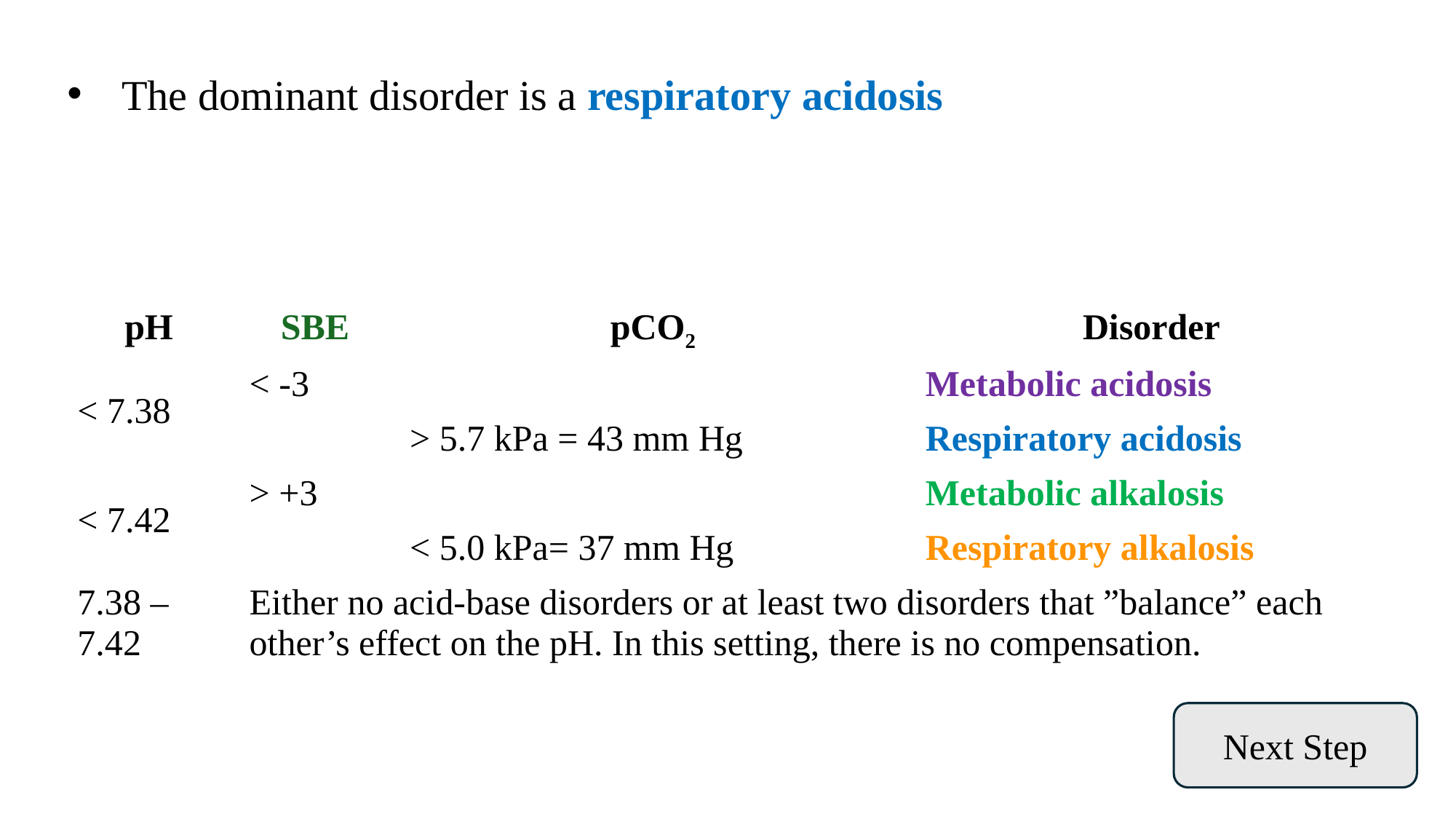

The dominant disorder is a respiratory acidosis
Next Step